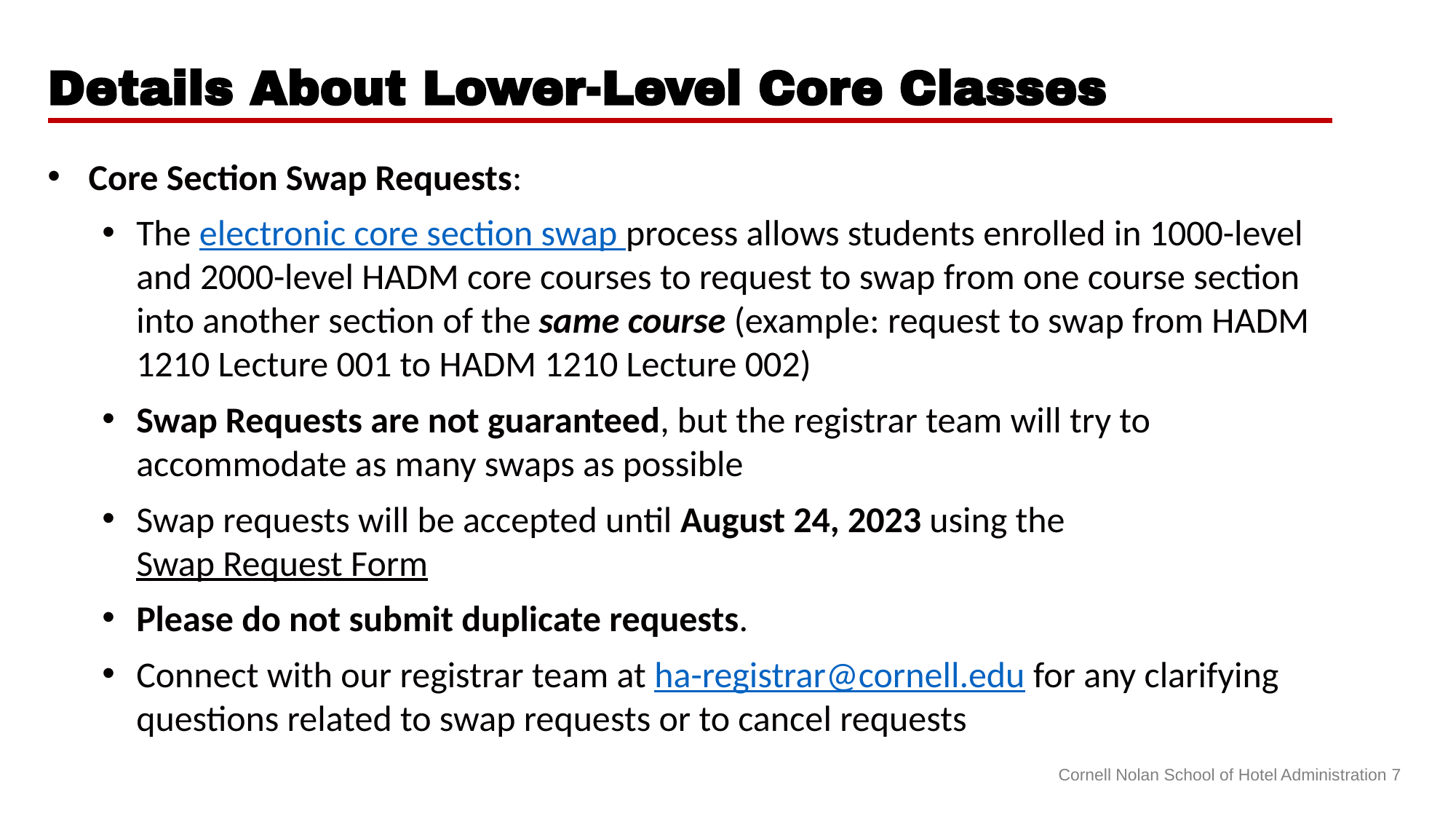

Details About Lower-Level Core Classes
Core Section Swap Requests:
The electronic core section swap process allows students enrolled in 1000-level and 2000-level HADM core courses to request to swap from one course section into another section of the same course (example: request to swap from HADM 1210 Lecture 001 to HADM 1210 Lecture 002)
Swap Requests are not guaranteed, but the registrar team will try to accommodate as many swaps as possible
Swap requests will be accepted until August 24, 2023 using the Swap Request Form
Please do not submit duplicate requests.
Connect with our registrar team at ha-registrar@cornell.edu for any clarifying questions related to swap requests or to cancel requests

Cornell Nolan School of Hotel Administration 7